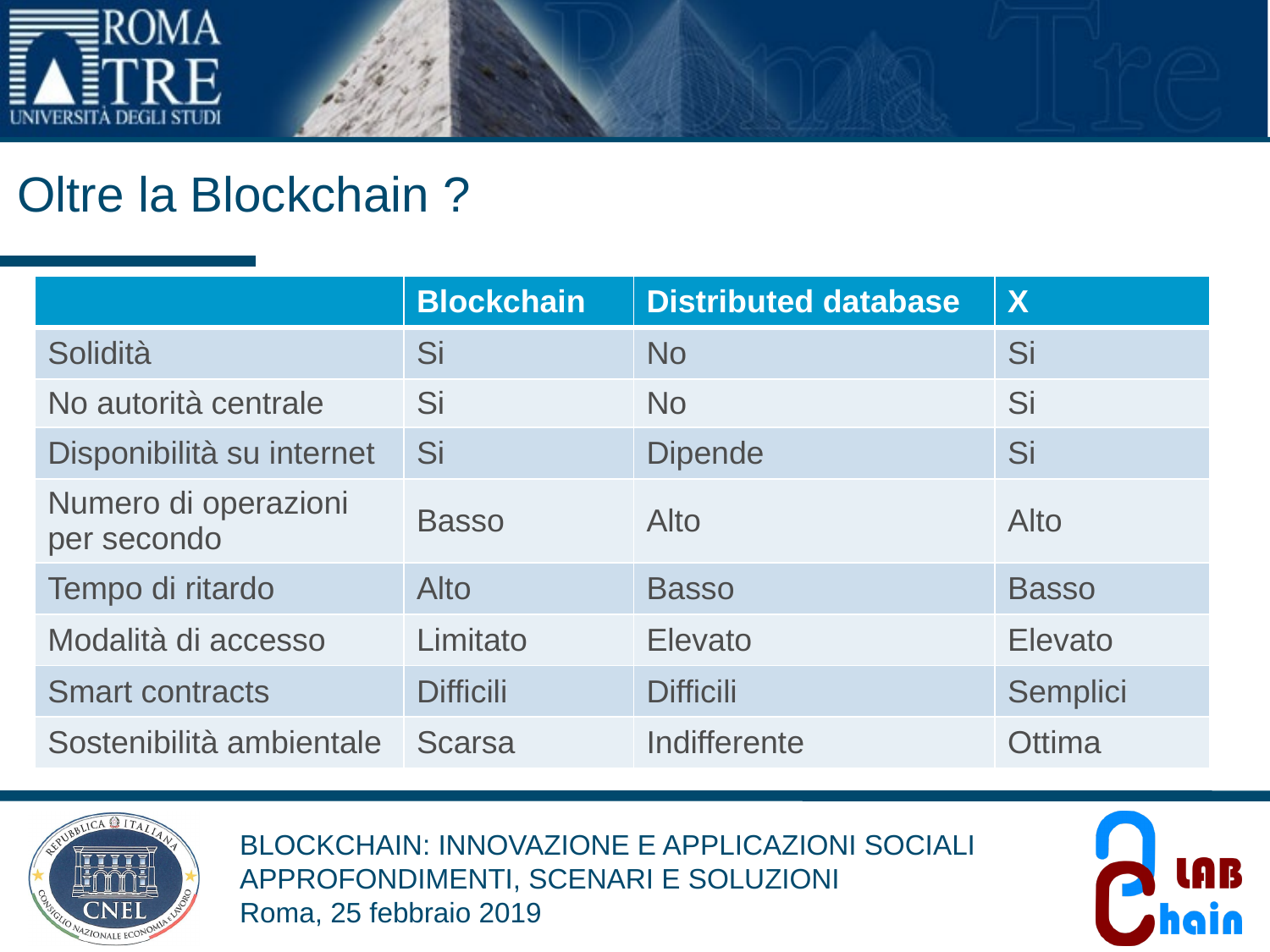

Oltre la Blockchain ?
|  | Blockchain | Distributed database | X |
| --- | --- | --- | --- |
| Solidità | Si | No | Si |
| No autorità centrale | Si | No | Si |
| Disponibilità su internet | Si | Dipende | Si |
| Numero di operazioni per secondo | Basso | Alto | Alto |
| Tempo di ritardo | Alto | Basso | Basso |
| Modalità di accesso | Limitato | Elevato | Elevato |
| Smart contracts | Difficili | Difficili | Semplici |
| Sostenibilità ambientale | Scarsa | Indifferente | Ottima |